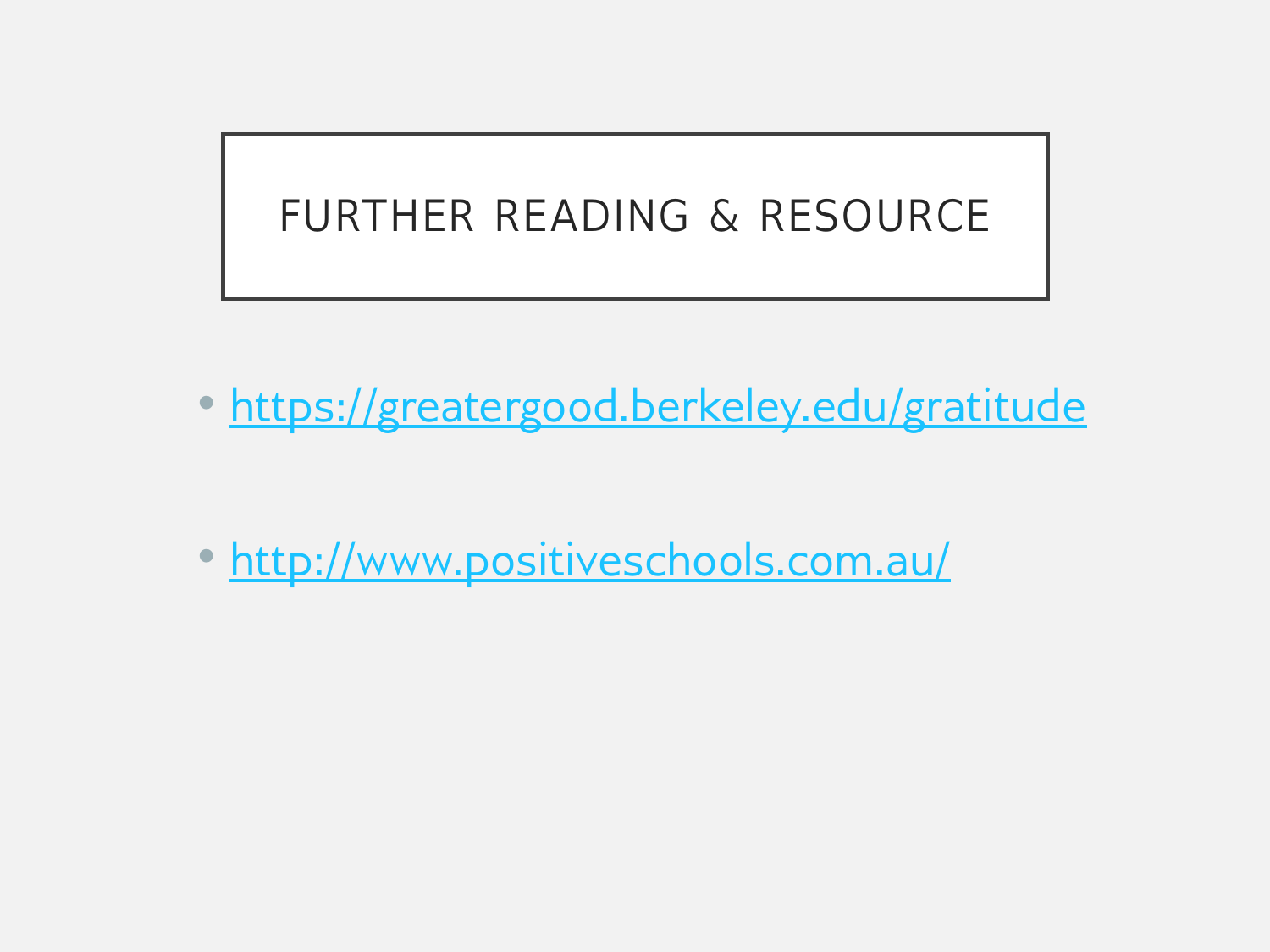

# Further reading & resource
https://greatergood.berkeley.edu/gratitude

http://www.positiveschools.com.au/